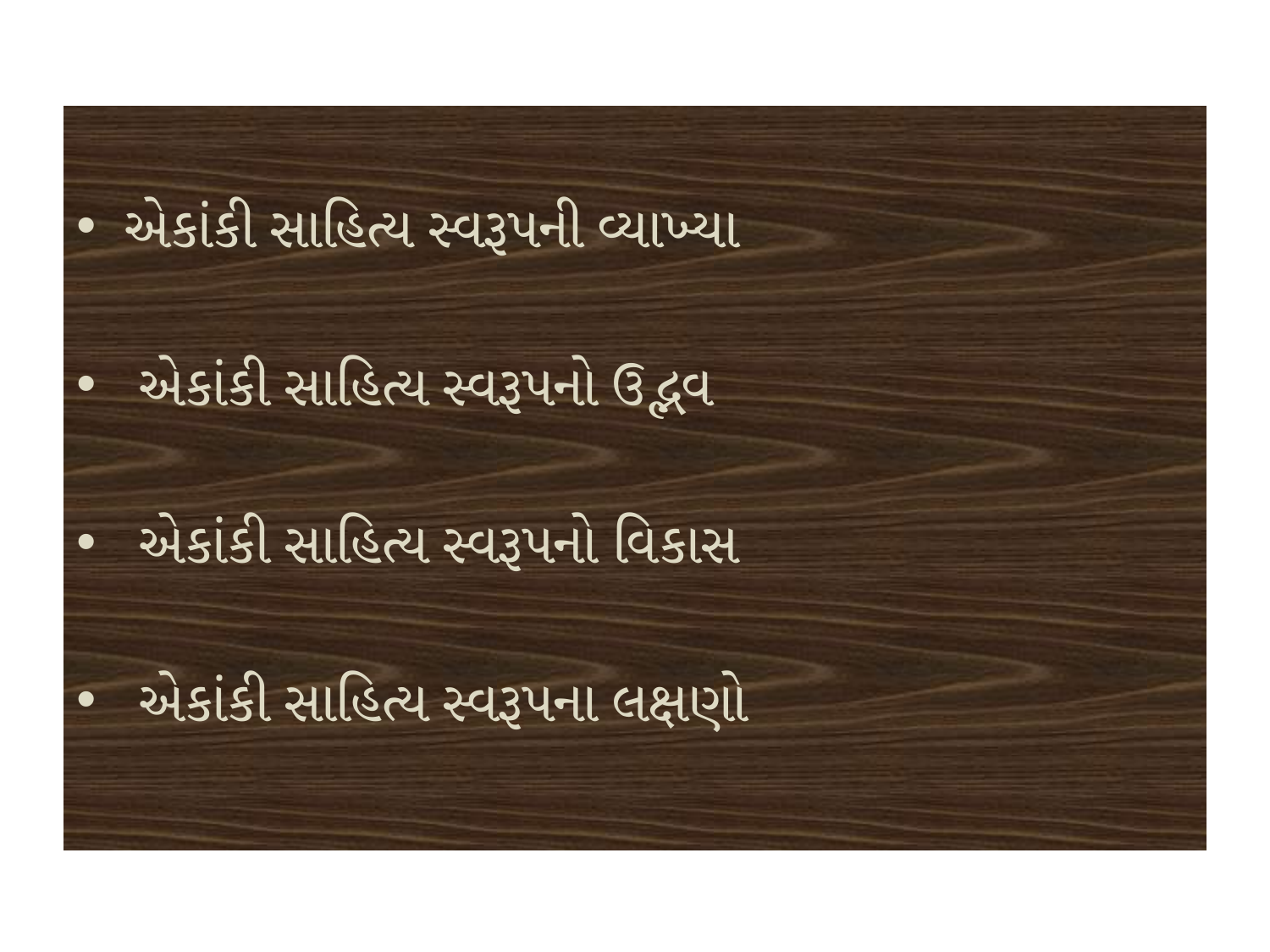

એકાંકી સાહિત્ય સ્વરૂપની વ્યાખ્યા

 એકાંકી સાહિત્ય સ્વરૂપનો ઉદ્ભવ

 એકાંકી સાહિત્ય સ્વરૂપનો વિકાસ

 એકાંકી સાહિત્ય સ્વરૂપના લક્ષણો